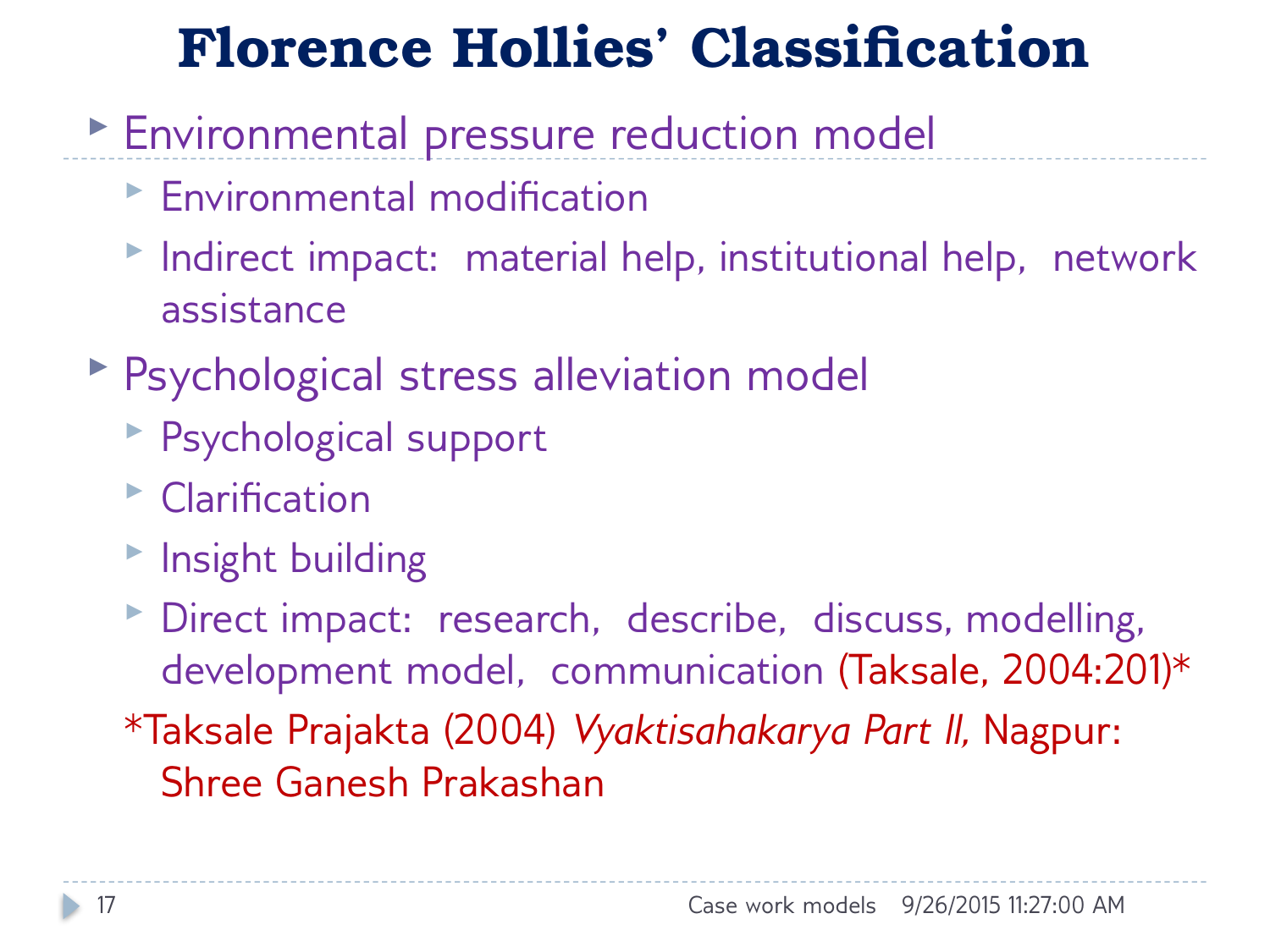

# Florence Hollies’ Classification
Environmental pressure reduction model
Environmental modification
Indirect impact:  material help, institutional help,  network assistance
Psychological stress alleviation model
Psychological support
Clarification
Insight building
Direct impact:  research,  describe,  discuss, modelling,  development model,  communication (Taksale, 2004:201)*
*Taksale Prajakta (2004) Vyaktisahakarya Part II, Nagpur:  Shree Ganesh Prakashan
17
Case work models
9/26/2015 11:27:00 AM